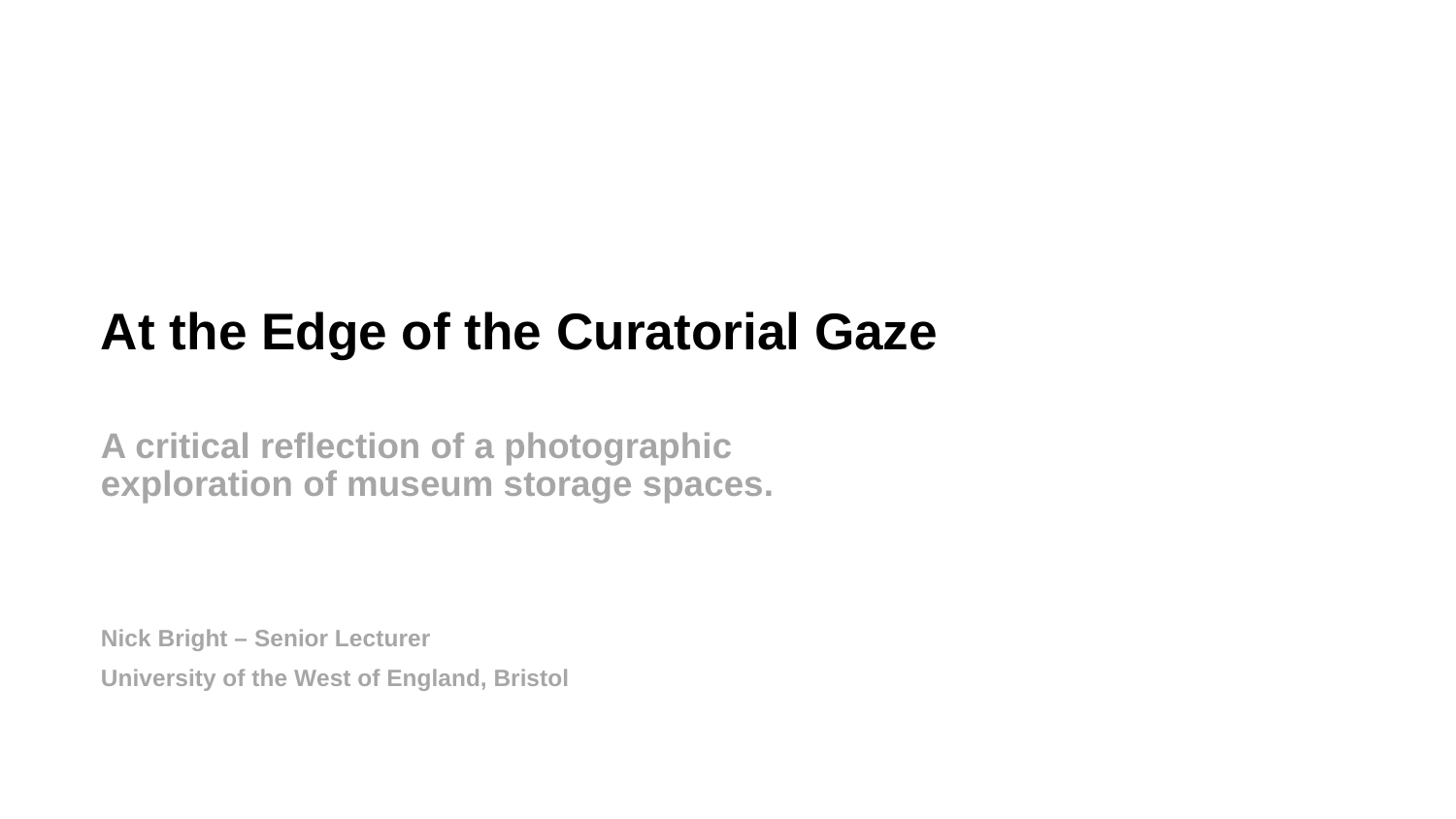

# At the Edge of the Curatorial Gaze
A critical reflection of a photographic exploration of museum storage spaces.

Nick Bright – Senior Lecturer
University of the West of England, Bristol